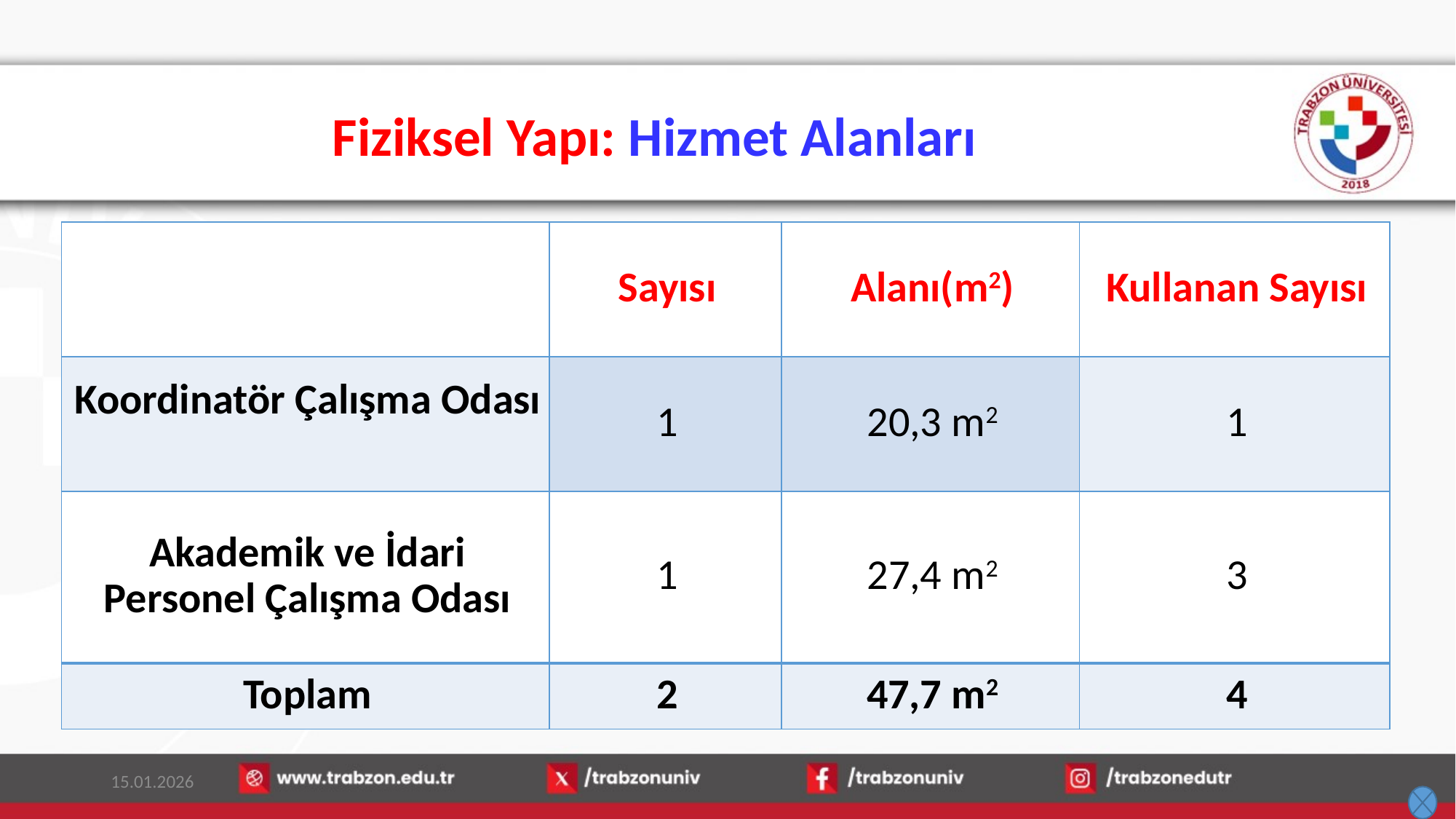

# Fiziksel Yapı: Hizmet Alanları
|  | Sayısı | Alanı(m2) | Kullanan Sayısı |
| --- | --- | --- | --- |
| Koordinatör Çalışma Odası | 1 | 20,3 m2 | 1 |
| Akademik ve İdari Personel Çalışma Odası | 1 | 27,4 m2 | 3 |
| Toplam | 2 | 47,7 m2 | 4 |
15.01.2026
9